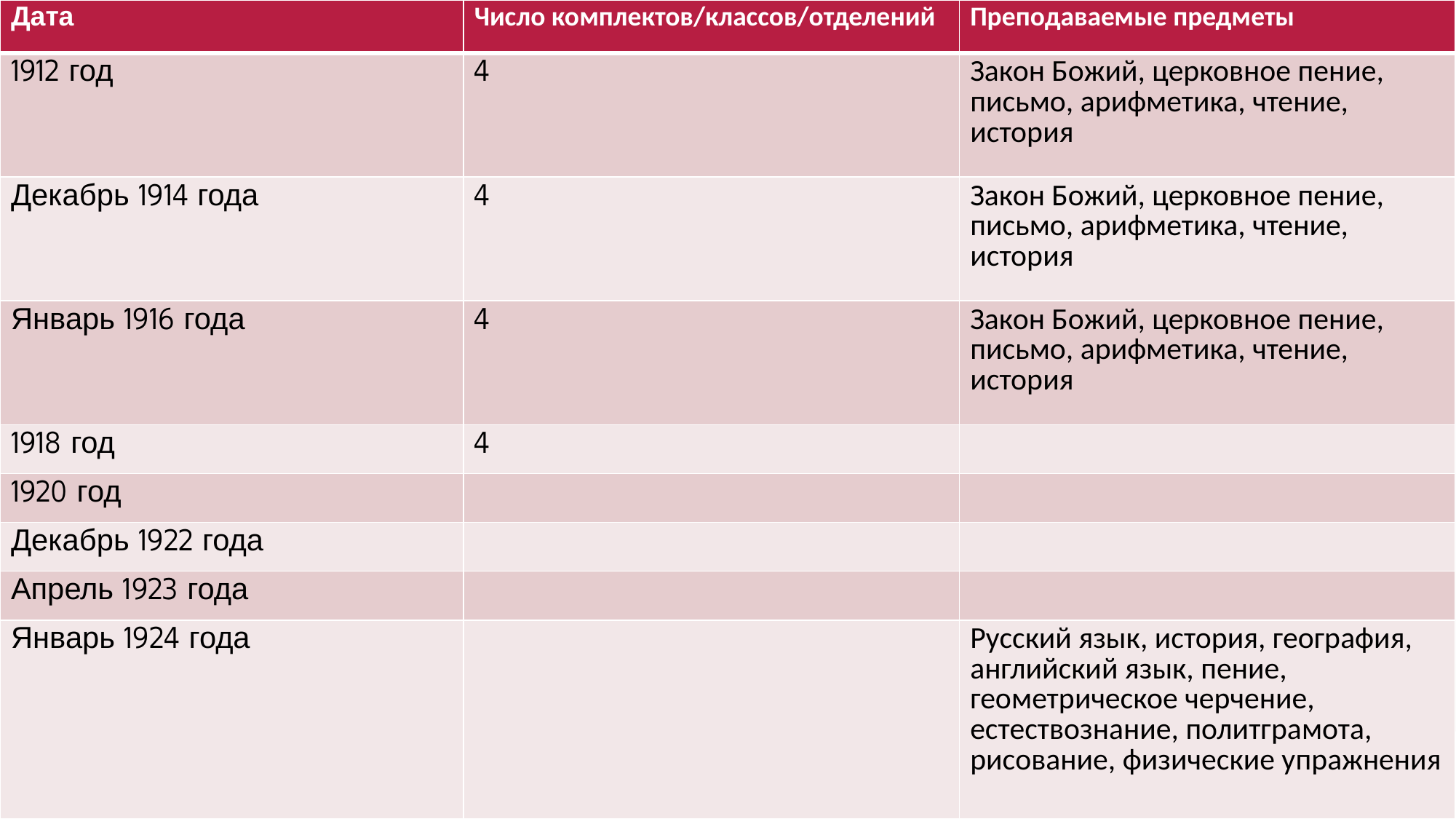

| Дата | Число комплектов/классов/отделений | Преподаваемые предметы |
| --- | --- | --- |
| 1912 год | 4 | Закон Божий, церковное пение, письмо, арифметика, чтение, история |
| Декабрь 1914 года | 4 | Закон Божий, церковное пение, письмо, арифметика, чтение, история |
| Январь 1916 года | 4 | Закон Божий, церковное пение, письмо, арифметика, чтение, история |
| 1918 год | 4 |  |
| 1920 год |  |  |
| Декабрь 1922 года |  |  |
| Апрель 1923 года |  |  |
| Январь 1924 года |  | Русский язык, история, география, английский язык, пение, геометрическое черчение, естествознание, политграмота, рисование, физические упражнения |